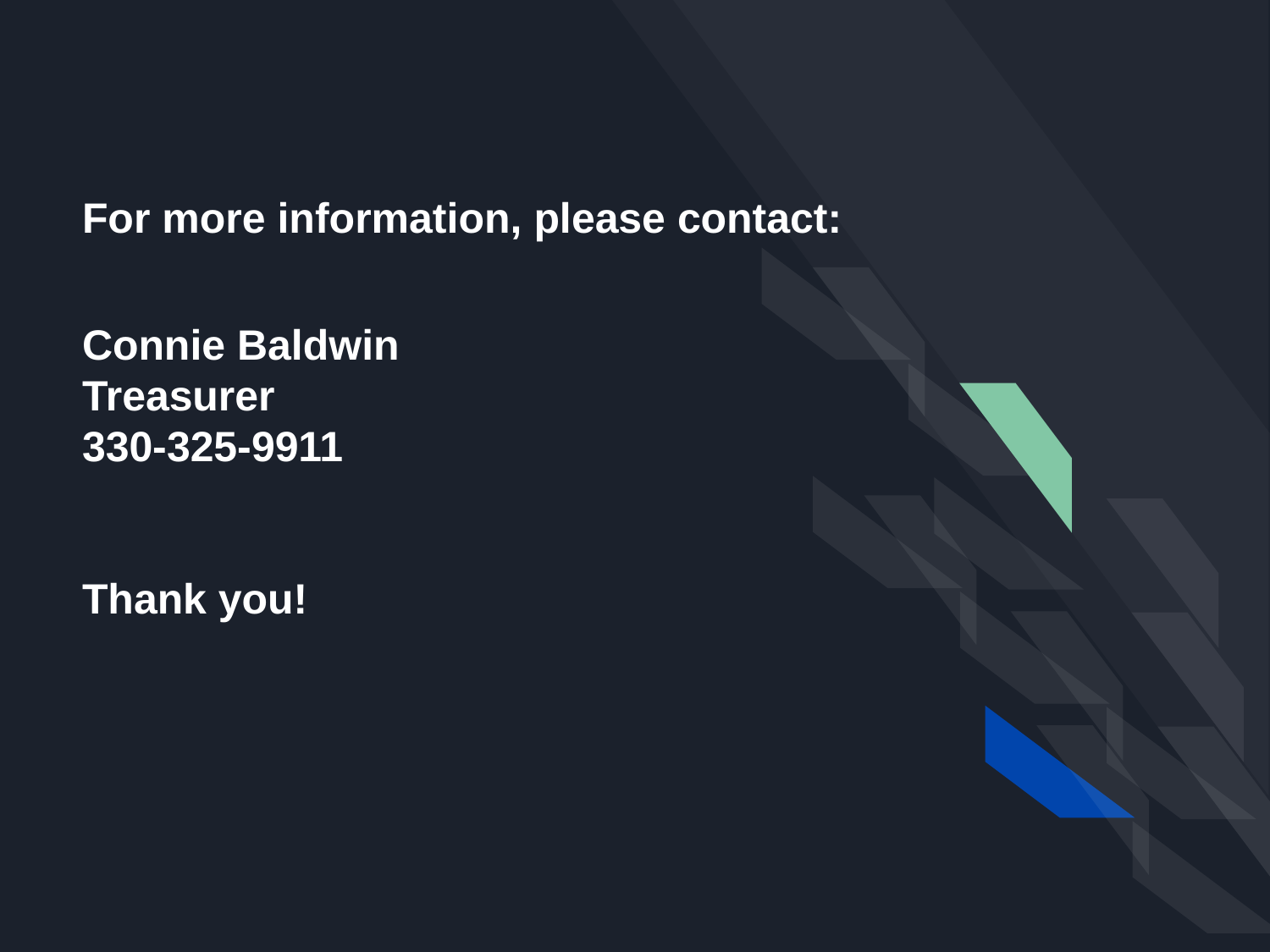

For more information, please contact:

Connie Baldwin
Treasurer
330-325-9911

Thank you!